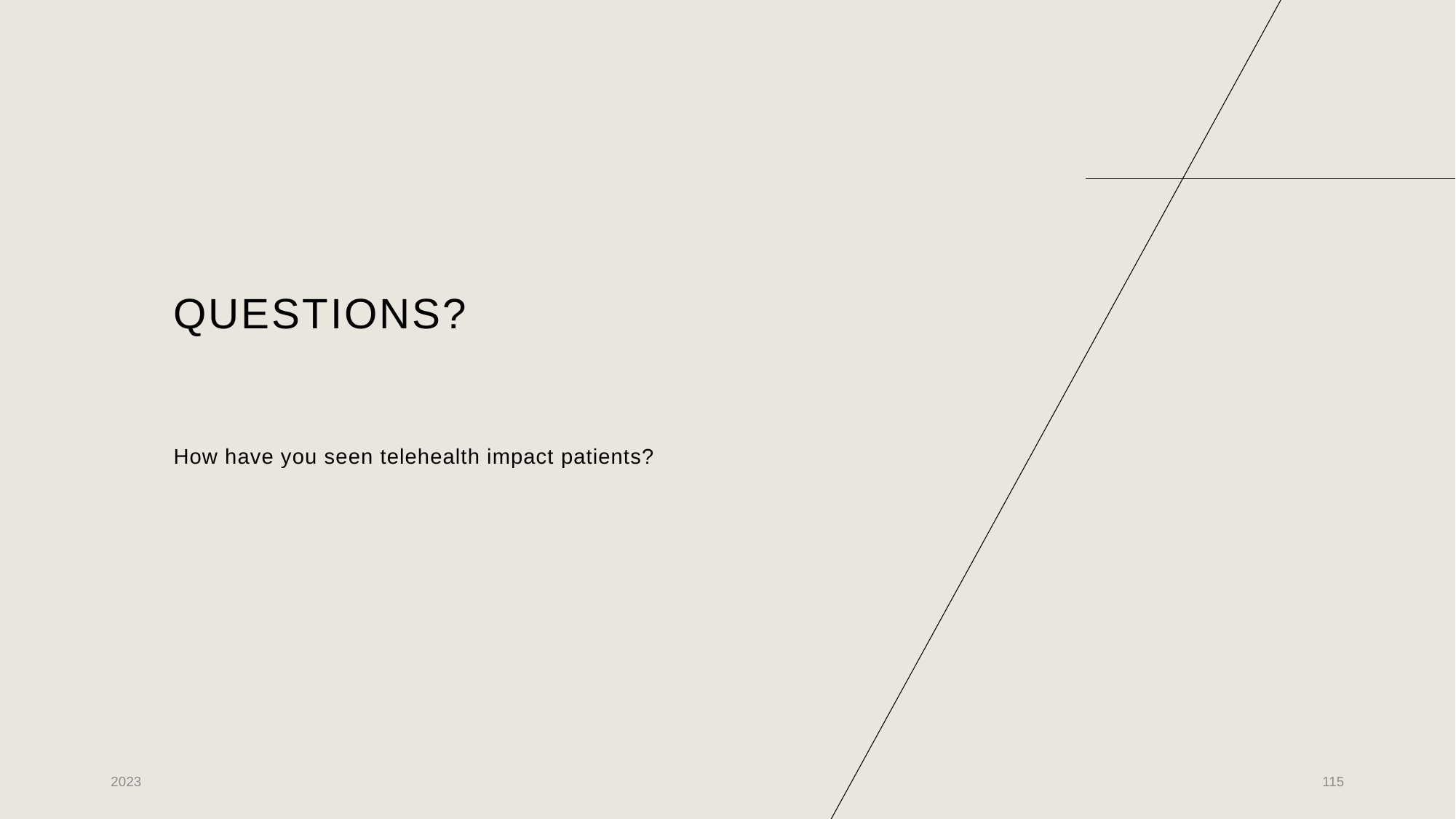

# Questions?
How have you seen telehealth impact patients?
2023
115